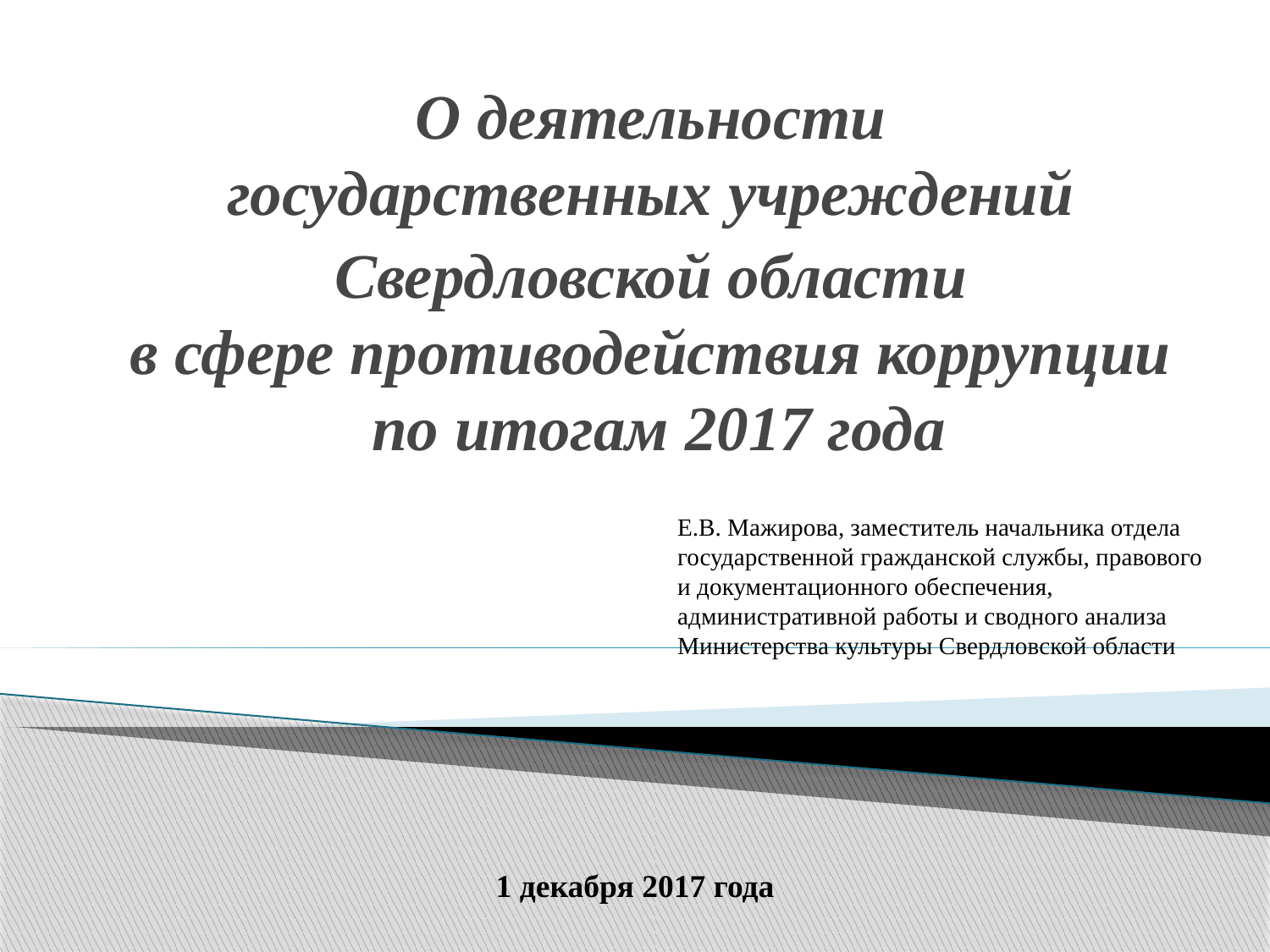

О деятельности
государственных учреждений
Свердловской области
в сфере противодействия коррупции
по итогам 2017 года
# Е.В. Мажирова, заместитель начальника отдела государственной гражданской службы, правового и документационного обеспечения, административной работы и сводного анализа Министерства культуры Свердловской области
1 декабря 2017 года